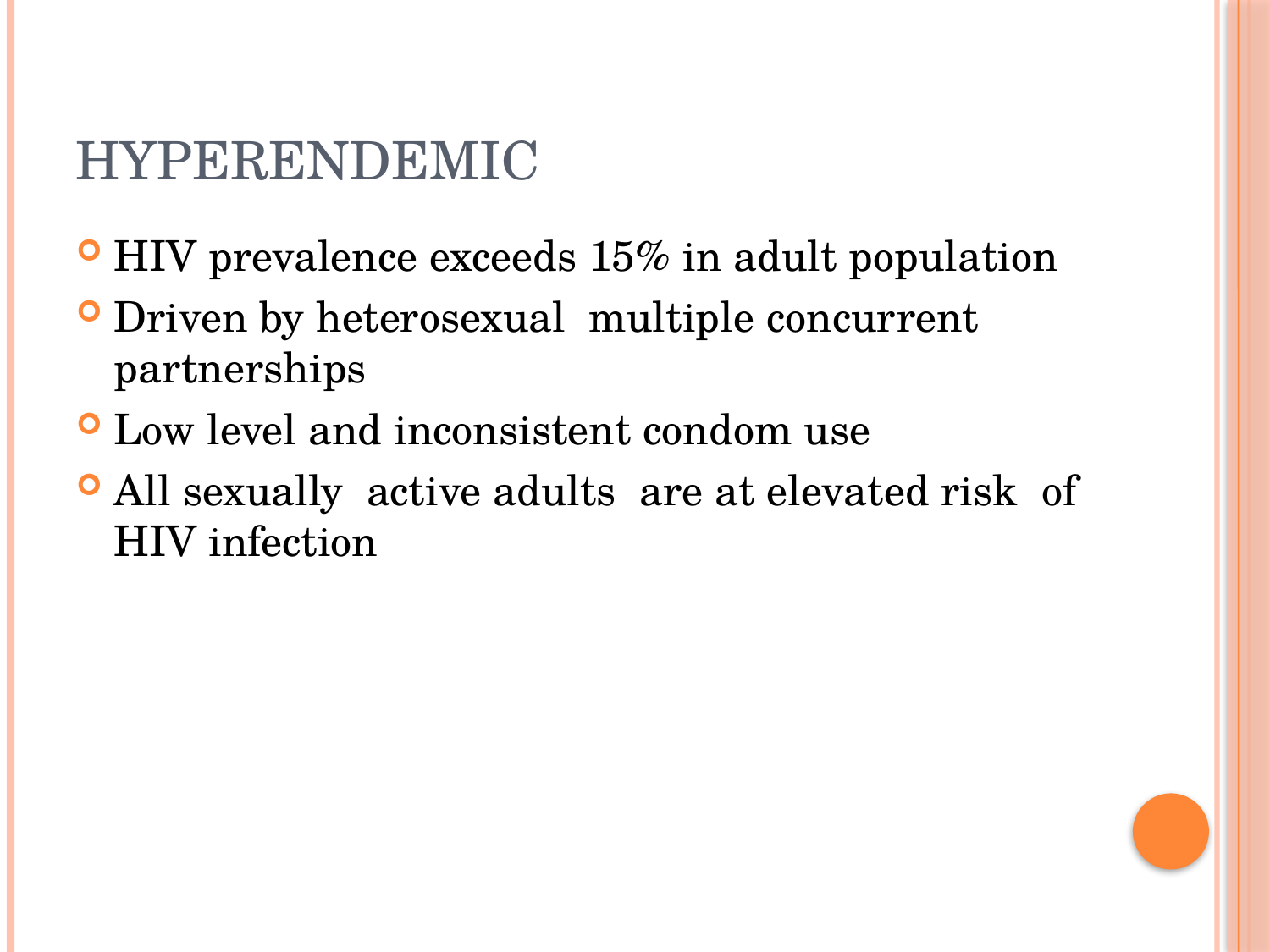

# Hyperendemic
HIV prevalence exceeds 15% in adult population
Driven by heterosexual  multiple concurrent  partnerships
Low level and inconsistent condom use
All sexually  active adults  are at elevated risk  of HIV infection